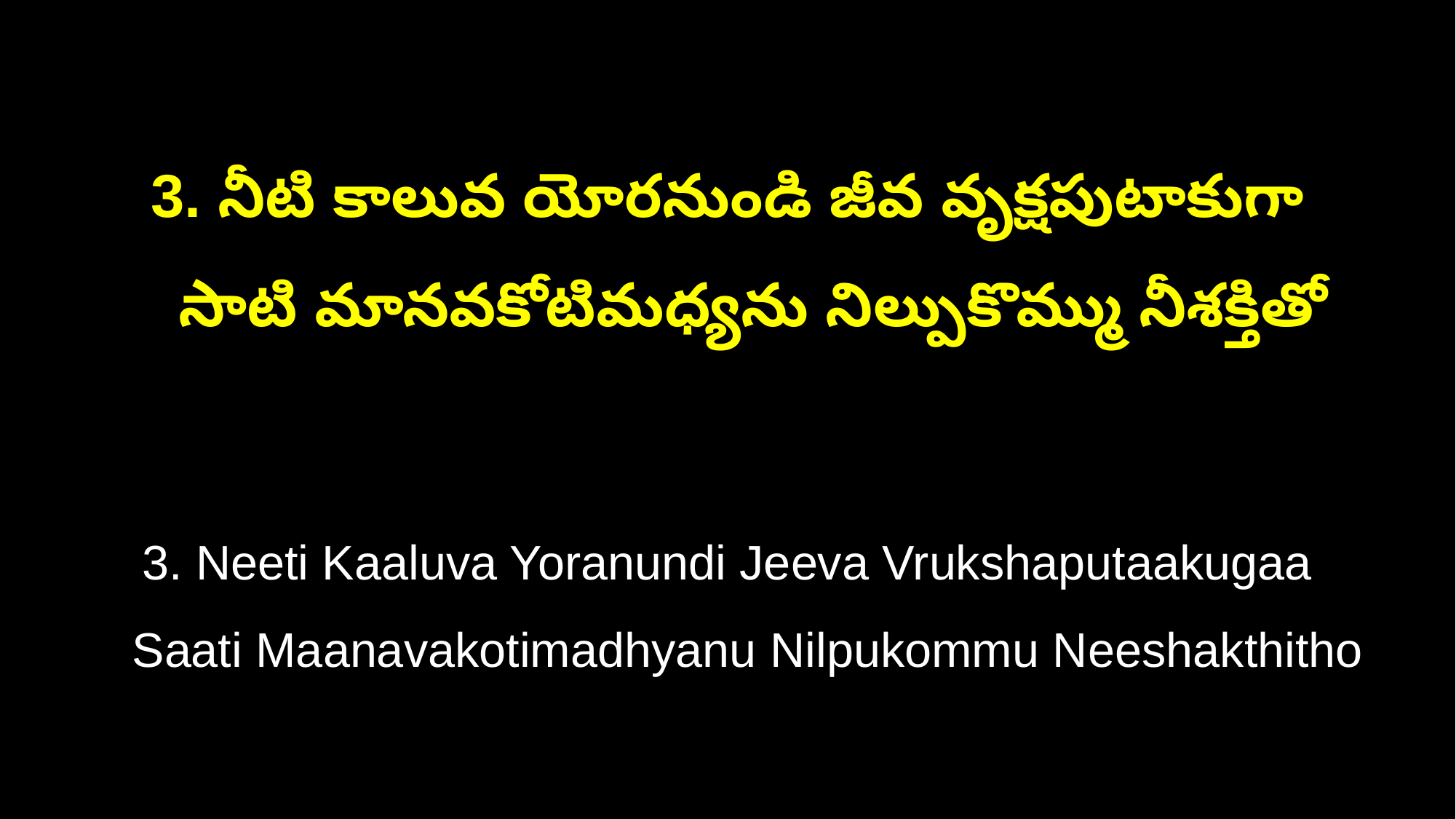

3. నీటి కాలువ యోరనుండి జీవ వృక్షపుటాకుగా
   సాటి మానవకోటిమధ్యను నిల్పుకొమ్ము నీశక్తితో
3. Neeti Kaaluva Yoranundi Jeeva Vrukshaputaakugaa
   Saati Maanavakotimadhyanu Nilpukommu Neeshakthitho